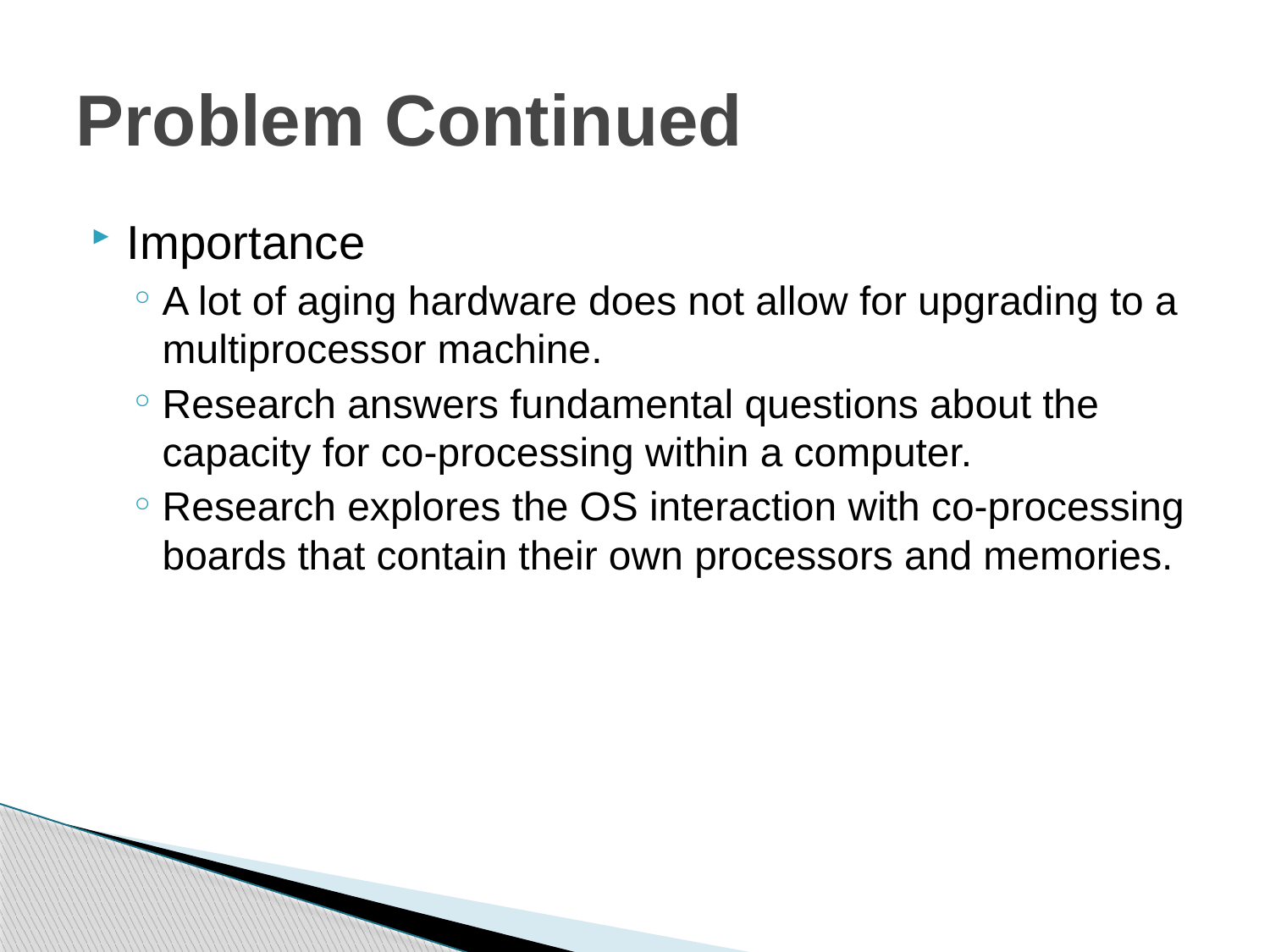

# Problem Continued
Importance
A lot of aging hardware does not allow for upgrading to a multiprocessor machine.
Research answers fundamental questions about the capacity for co-processing within a computer.
Research explores the OS interaction with co-processing boards that contain their own processors and memories.